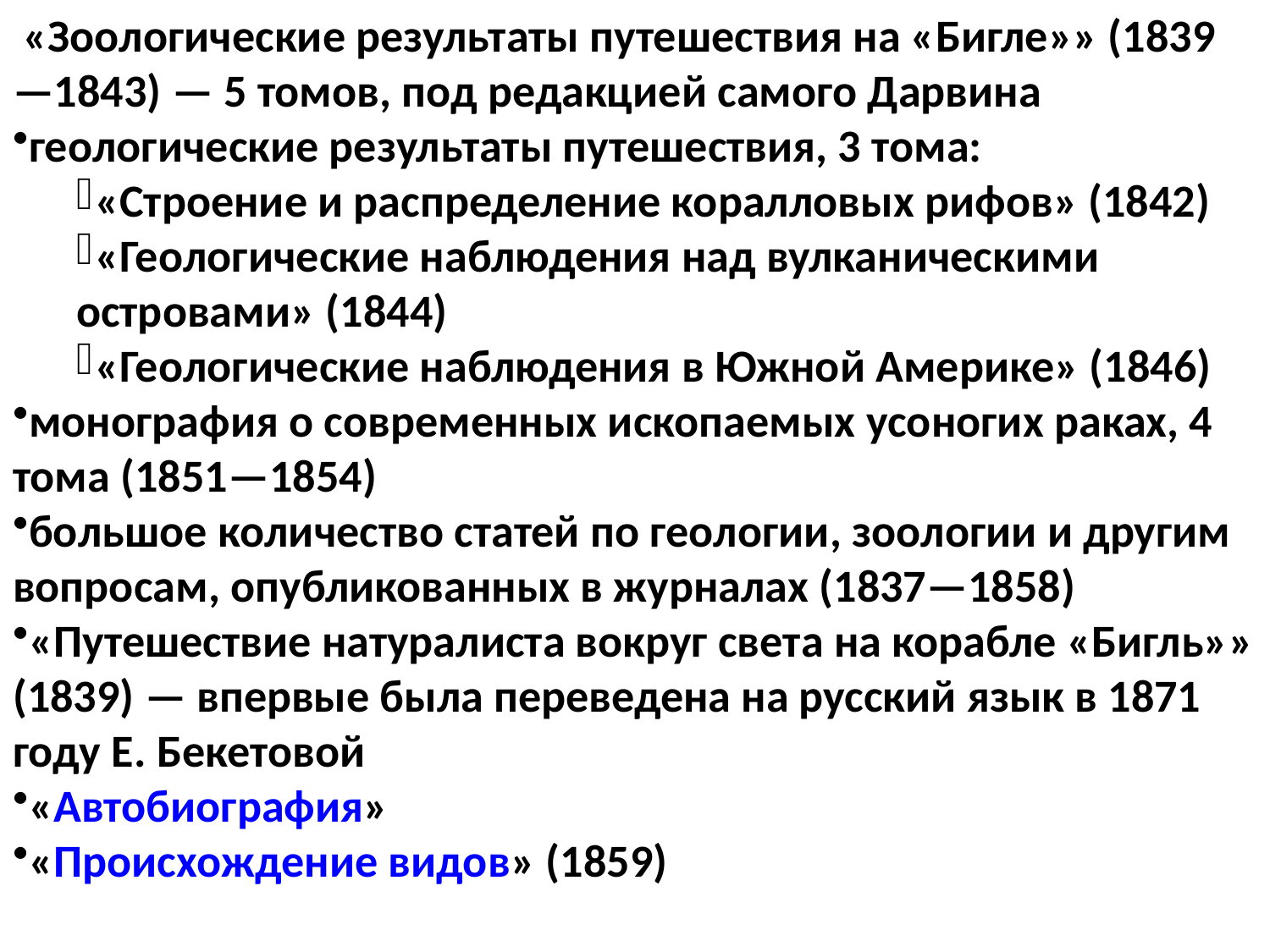

«Зоологические результаты путешествия на «Бигле»» (1839—1843) — 5 томов, под редакцией самого Дарвина
геологические результаты путешествия, 3 тома:
«Строение и распределение коралловых рифов» (1842)
«Геологические наблюдения над вулканическими островами» (1844)
«Геологические наблюдения в Южной Америке» (1846)
монография о современных ископаемых усоногих раках, 4 тома (1851—1854)
большое количество статей по геологии, зоологии и другим вопросам, опубликованных в журналах (1837—1858)
«Путешествие натуралиста вокруг света на корабле «Бигль»» (1839) — впервые была переведена на русский язык в 1871 году Е. Бекетовой
«Автобиография»
«Происхождение видов» (1859)